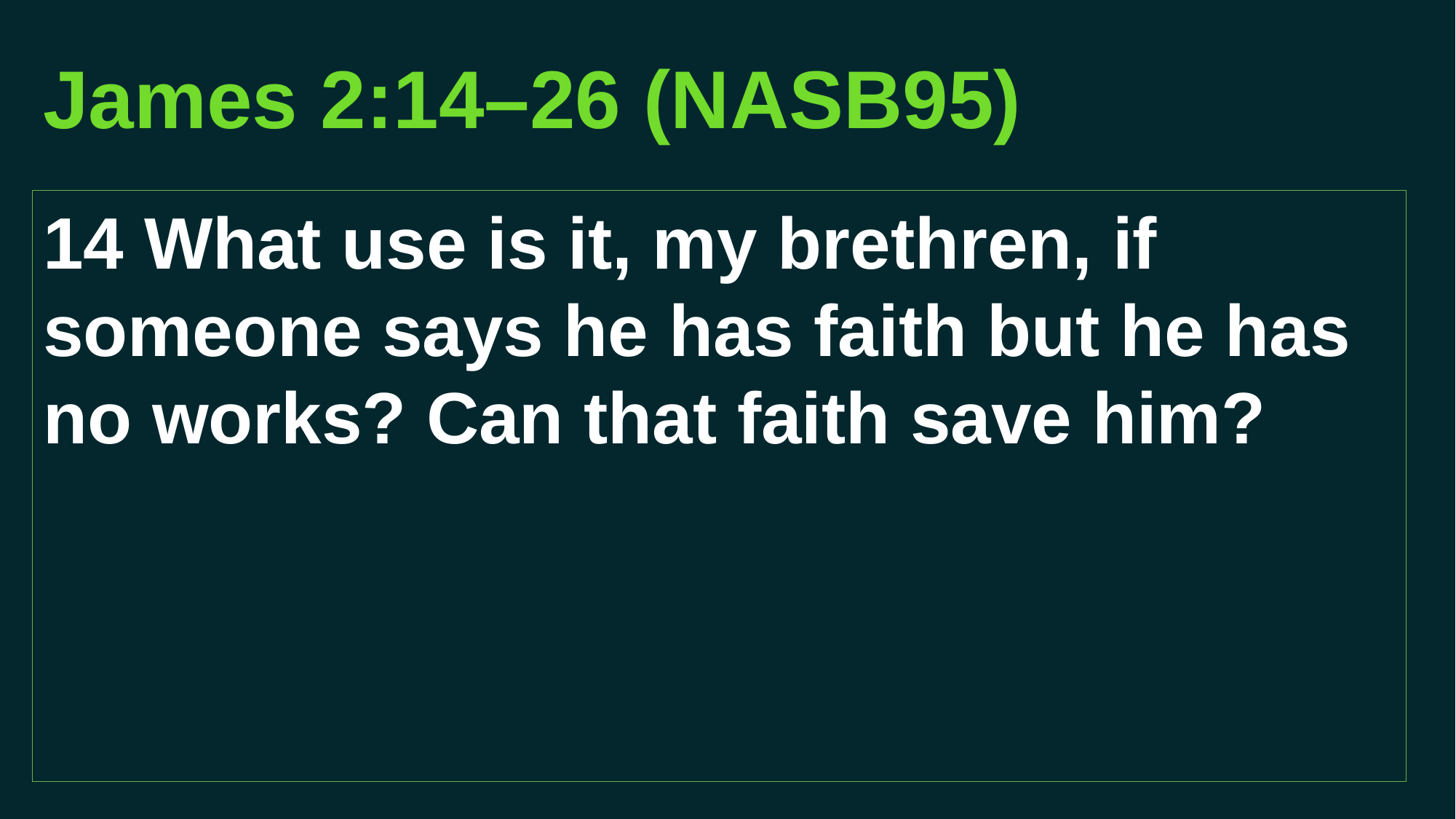

# James 2:14–26 (NASB95)
14 What use is it, my brethren, if someone says he has faith but he has no works? Can that faith save him?